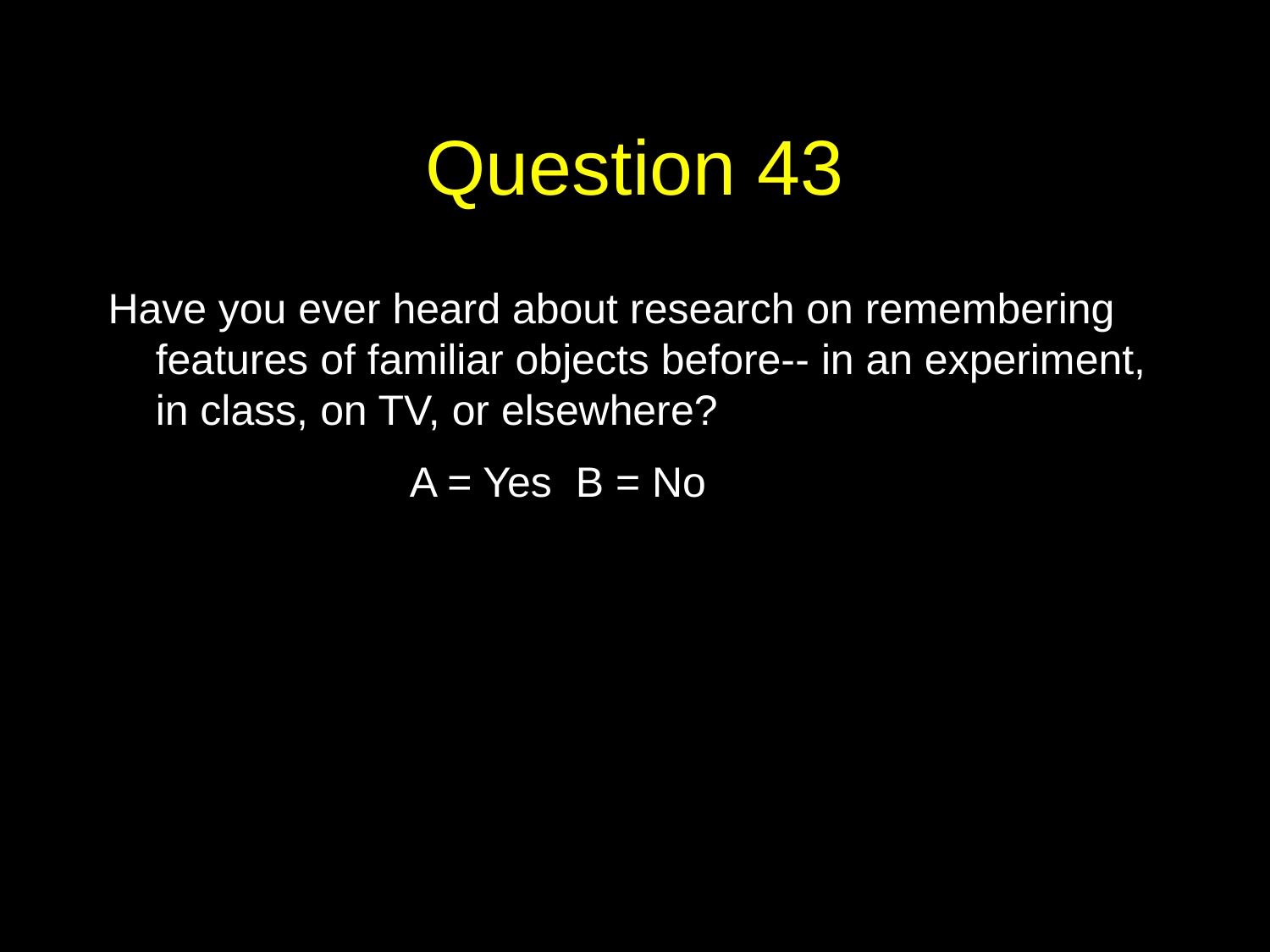

# Question 43
Have you ever heard about research on remembering features of familiar objects before-- in an experiment, in class, on TV, or elsewhere?
			A = Yes  B = No